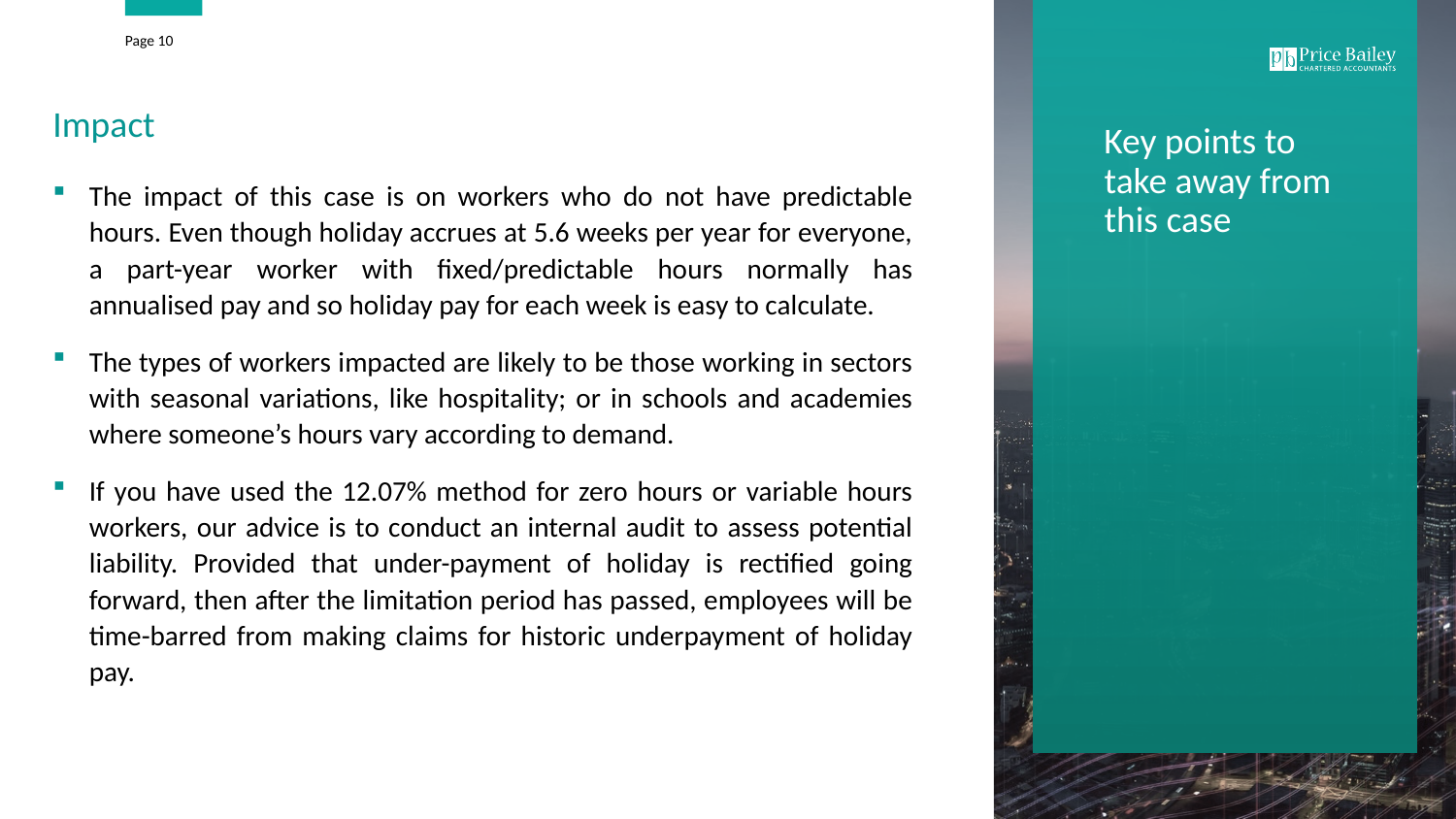

Impact

The impact of this case is on workers who do not have predictable hours. Even though holiday accrues at 5.6 weeks per year for everyone, a part-year worker with fixed/predictable hours normally has annualised pay and so holiday pay for each week is easy to calculate.
The types of workers impacted are likely to be those working in sectors with seasonal variations, like hospitality; or in schools and academies where someone’s hours vary according to demand.
If you have used the 12.07% method for zero hours or variable hours workers, our advice is to conduct an internal audit to assess potential liability. Provided that under-payment of holiday is rectified going forward, then after the limitation period has passed, employees will be time-barred from making claims for historic underpayment of holiday pay.
Key points to take away from this case